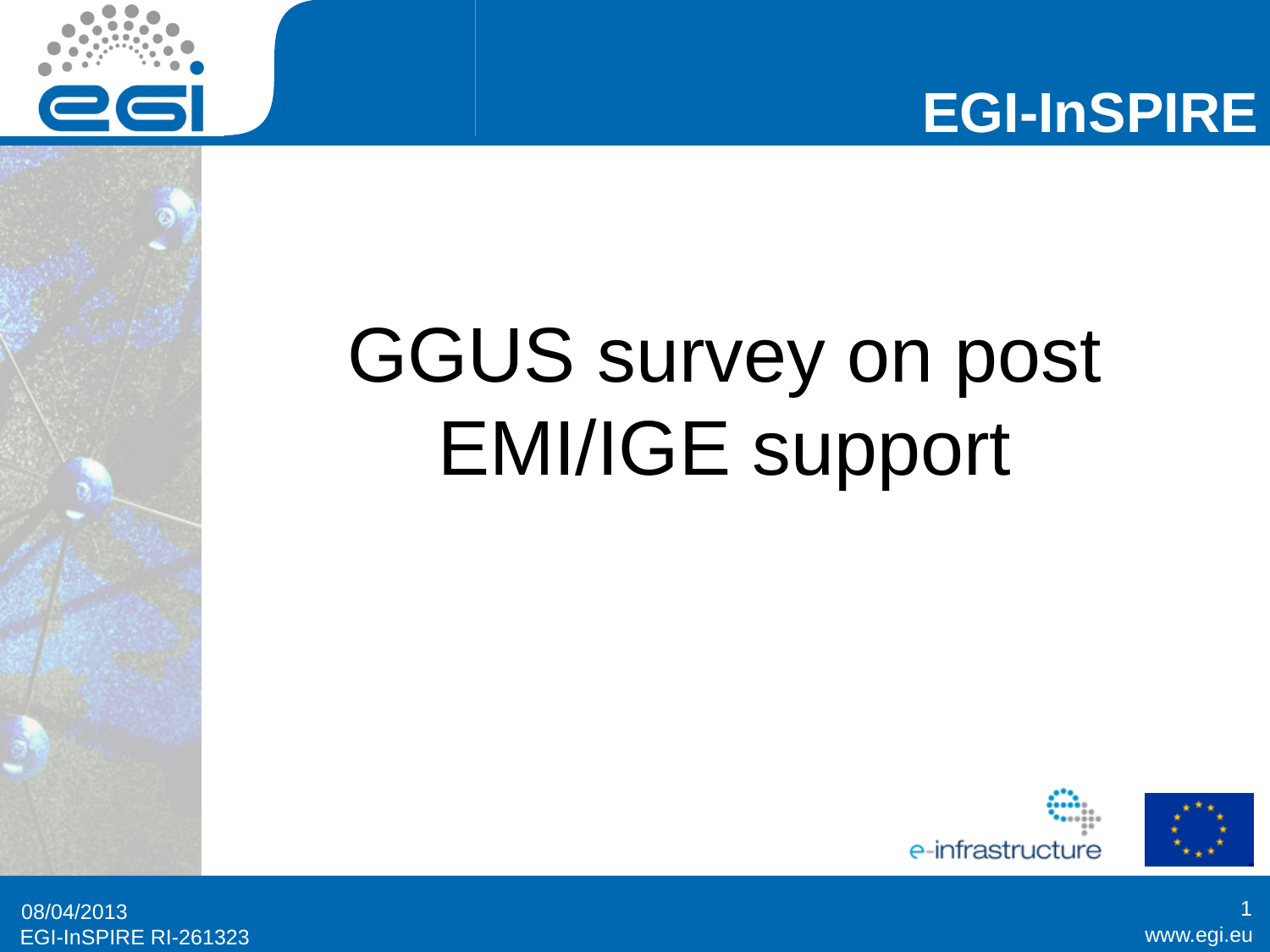

# GGUS survey on post EMI/IGE support

1
08/04/2013